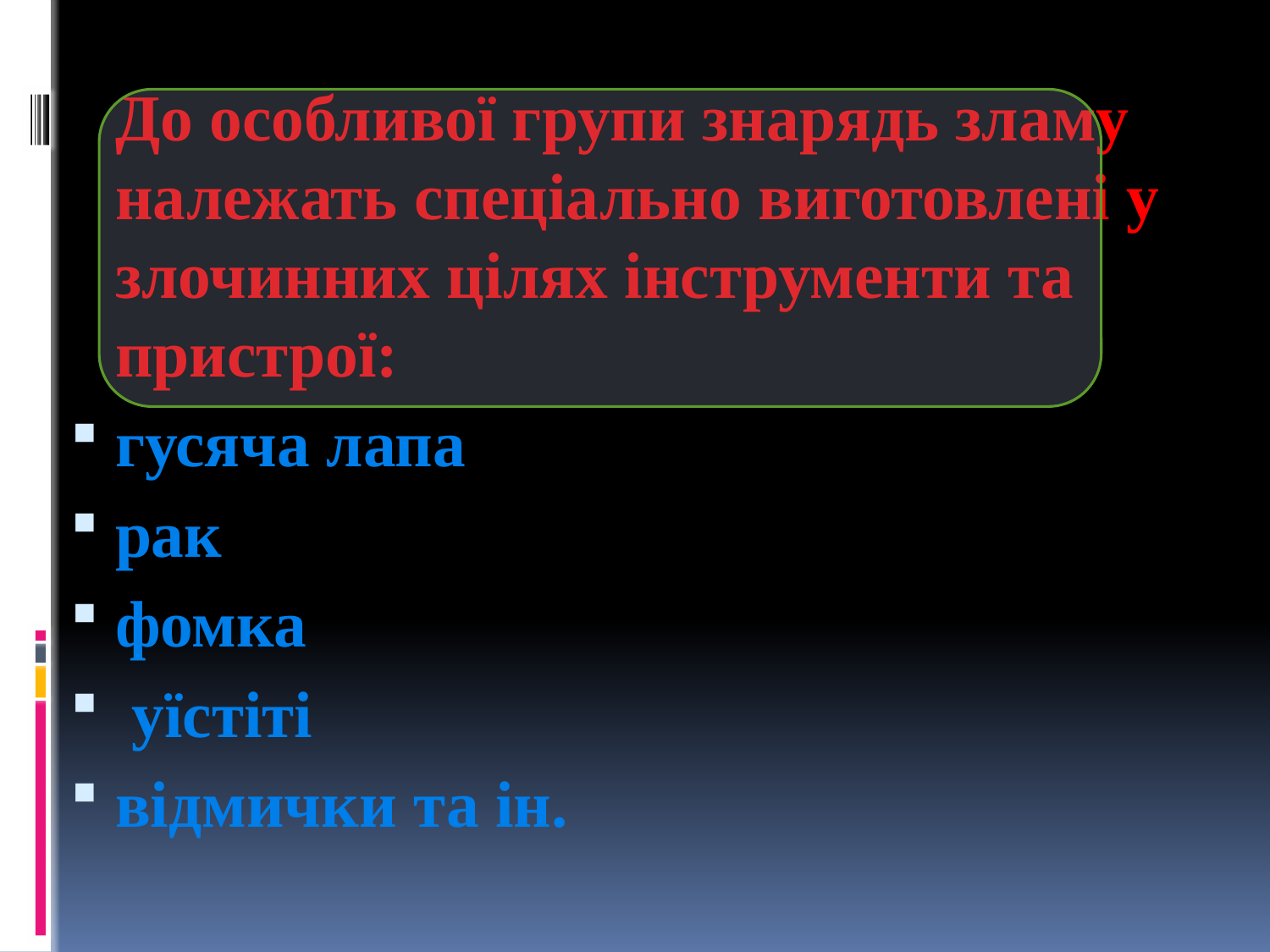

До особливої групи знарядь зламу належать спеціально виготовлені у злочинних цілях інструменти та пристрої:
гусяча лапа
рак
фомка
 уїстіті
відмички та ін.